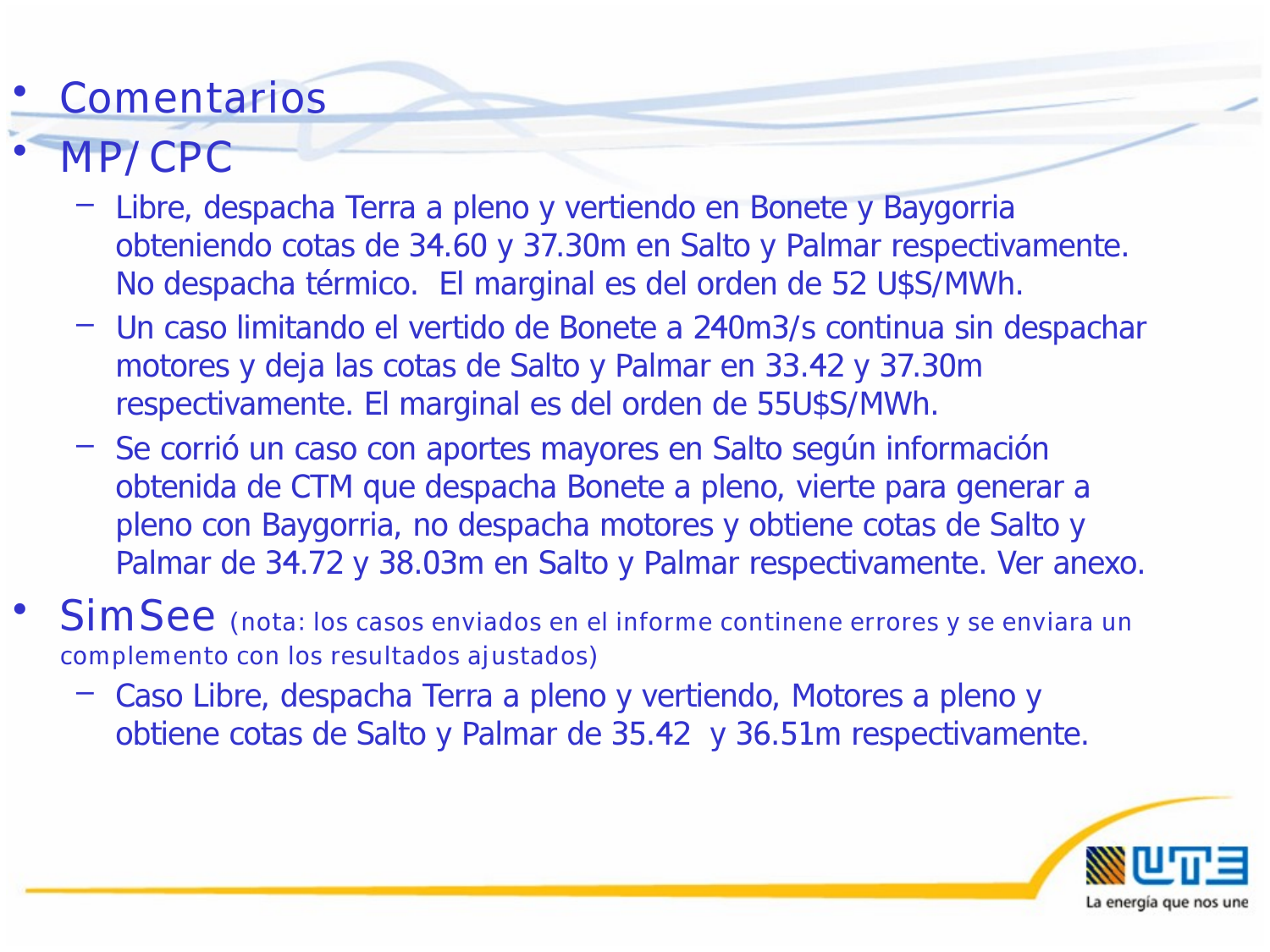

Comentarios
MP/CPC
Libre, despacha Terra a pleno y vertiendo en Bonete y Baygorria  obteniendo cotas de 34.60 y 37.30m en Salto y Palmar respectivamente. No despacha térmico.  El marginal es del orden de 52 U$S/MWh.
Un caso limitando el vertido de Bonete a 240m3/s continua sin despachar motores y deja las cotas de Salto y Palmar en 33.42 y 37.30m respectivamente. El marginal es del orden de 55U$S/MWh.
Se corrió un caso con aportes mayores en Salto según información obtenida de CTM que despacha Bonete a pleno, vierte para generar a pleno con Baygorria, no despacha motores y obtiene cotas de Salto y Palmar de 34.72 y 38.03m en Salto y Palmar respectivamente. Ver anexo.
SimSee (nota: los casos enviados en el informe continene errores y se enviara un complemento con los resultados ajustados)
Caso Libre, despacha Terra a pleno y vertiendo, Motores a pleno y obtiene cotas de Salto y Palmar de 35.42  y 36.51m respectivamente.